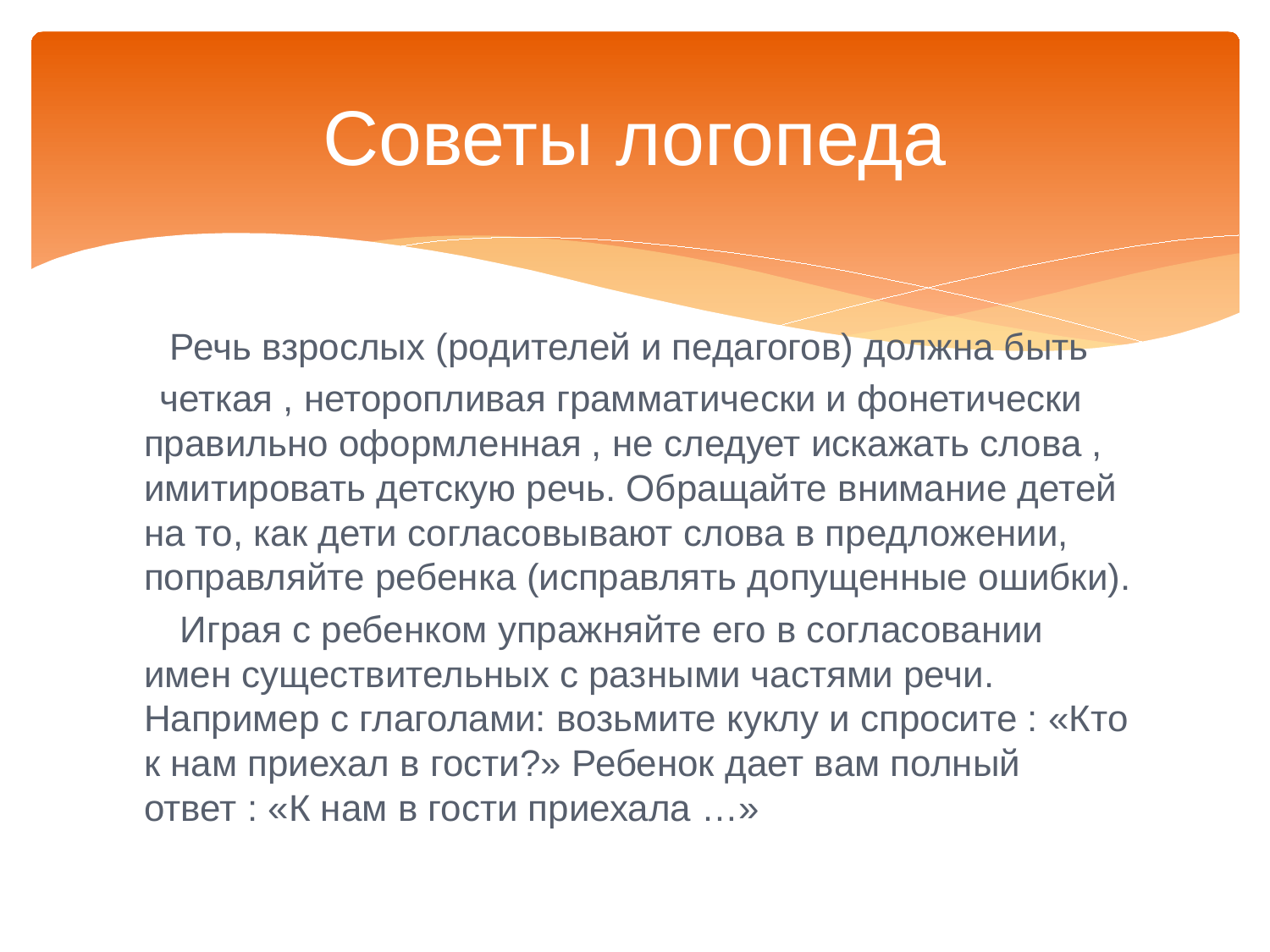

# Советы логопеда
      Речь взрослых (родителей и педагогов) должна быть
     четкая , неторопливая грамматически и фонетически правильно оформленная , не следует искажать слова , имитировать детскую речь. Обращайте внимание детей на то, как дети согласовывают слова в предложении, поправляйте ребенка (исправлять допущенные ошибки).
       Играя с ребенком упражняйте его в согласовании имен существительных с разными частями речи. Например с глаголами: возьмите куклу и спросите : «Кто к нам приехал в гости?» Ребенок дает вам полный ответ : «К нам в гости приехала …»